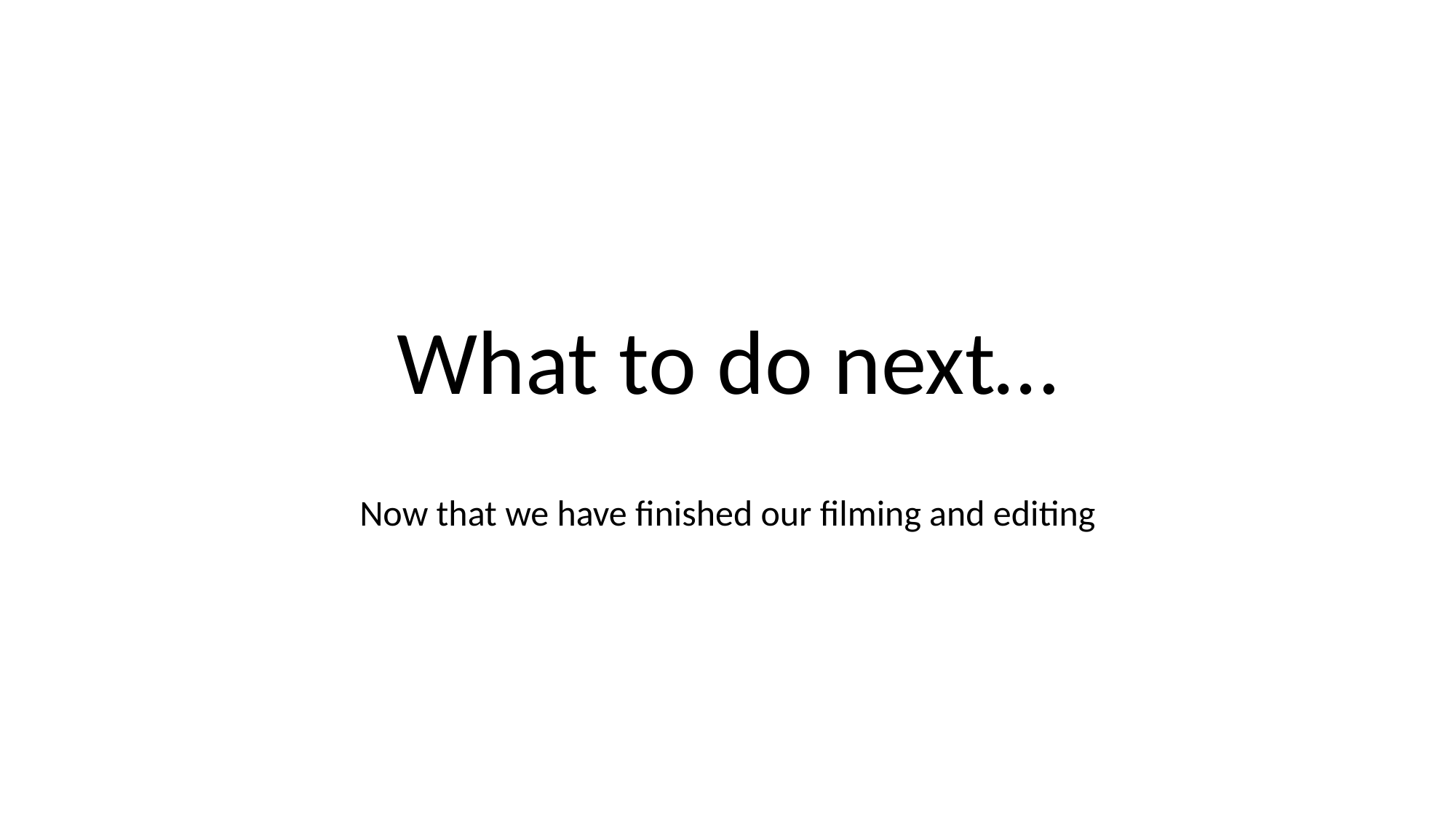

# What to do next…

Now that we have finished our filming and editing